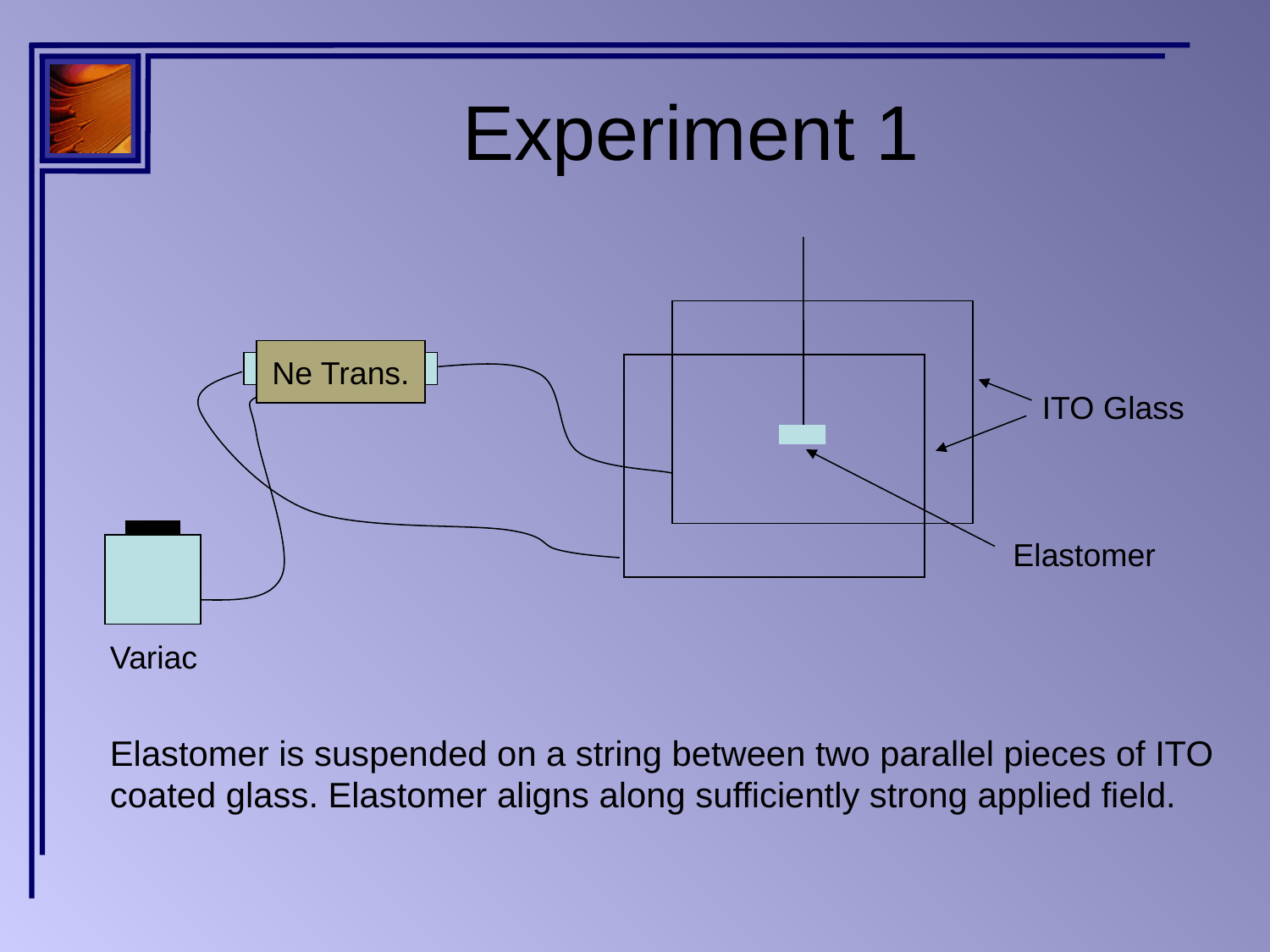

# Experiment 1

Ne Trans.

ITO Glass

Elastomer

Variac
Elastomer is suspended on a string between two parallel pieces of ITO
coated glass. Elastomer aligns along sufficiently strong applied field.